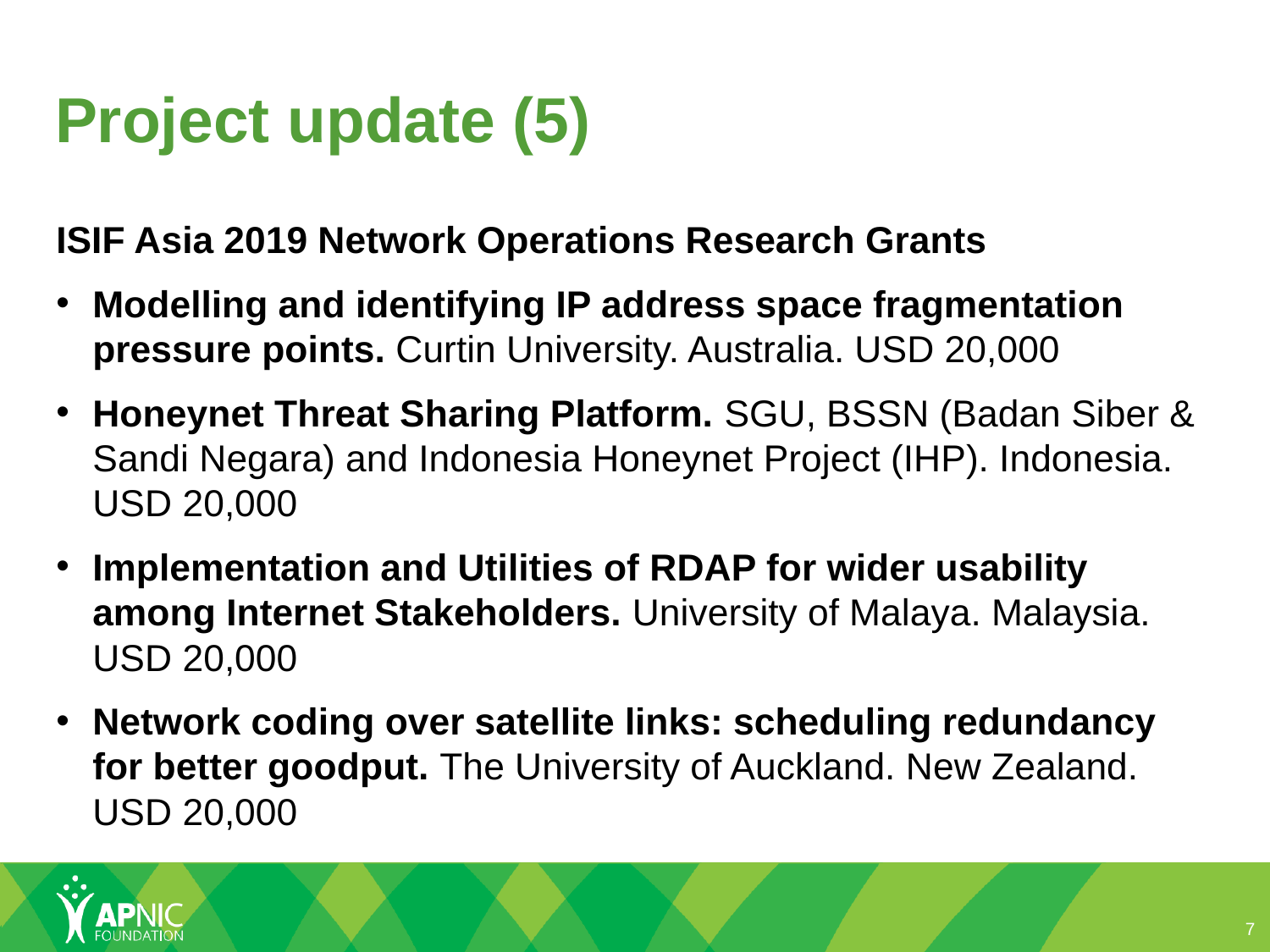

# Project update (5)
ISIF Asia 2019 Network Operations Research Grants
Modelling and identifying IP address space fragmentation pressure points. Curtin University. Australia. USD 20,000
Honeynet Threat Sharing Platform. SGU, BSSN (Badan Siber & Sandi Negara) and Indonesia Honeynet Project (IHP). Indonesia. USD 20,000
Implementation and Utilities of RDAP for wider usability among Internet Stakeholders. University of Malaya. Malaysia. USD 20,000
Network coding over satellite links: scheduling redundancy for better goodput. The University of Auckland. New Zealand. USD 20,000

7